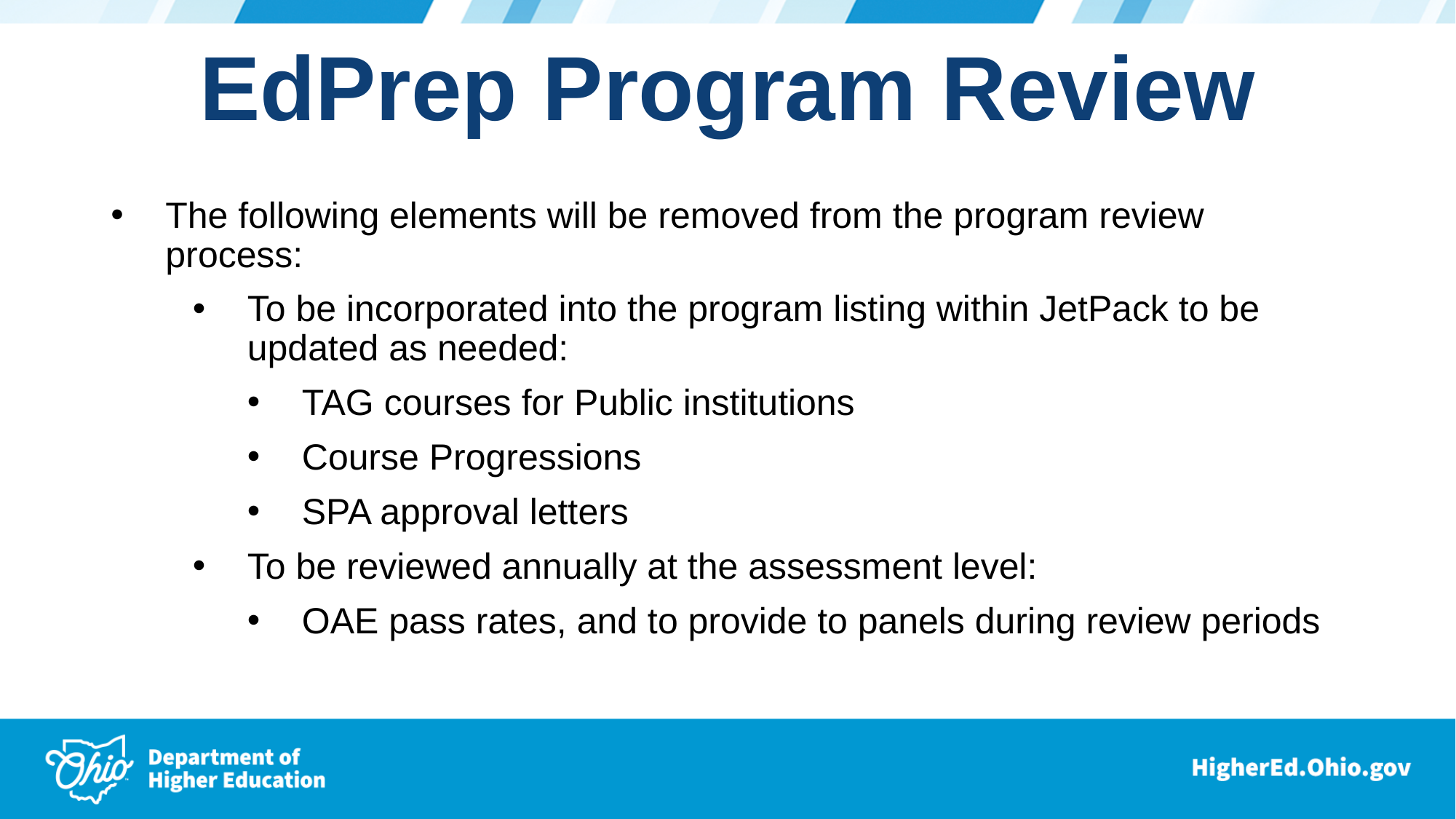

EdPrep Program Review
The following elements will be removed from the program review process:
To be incorporated into the program listing within JetPack to be updated as needed:
TAG courses for Public institutions
Course Progressions
SPA approval letters
To be reviewed annually at the assessment level:
OAE pass rates, and to provide to panels during review periods